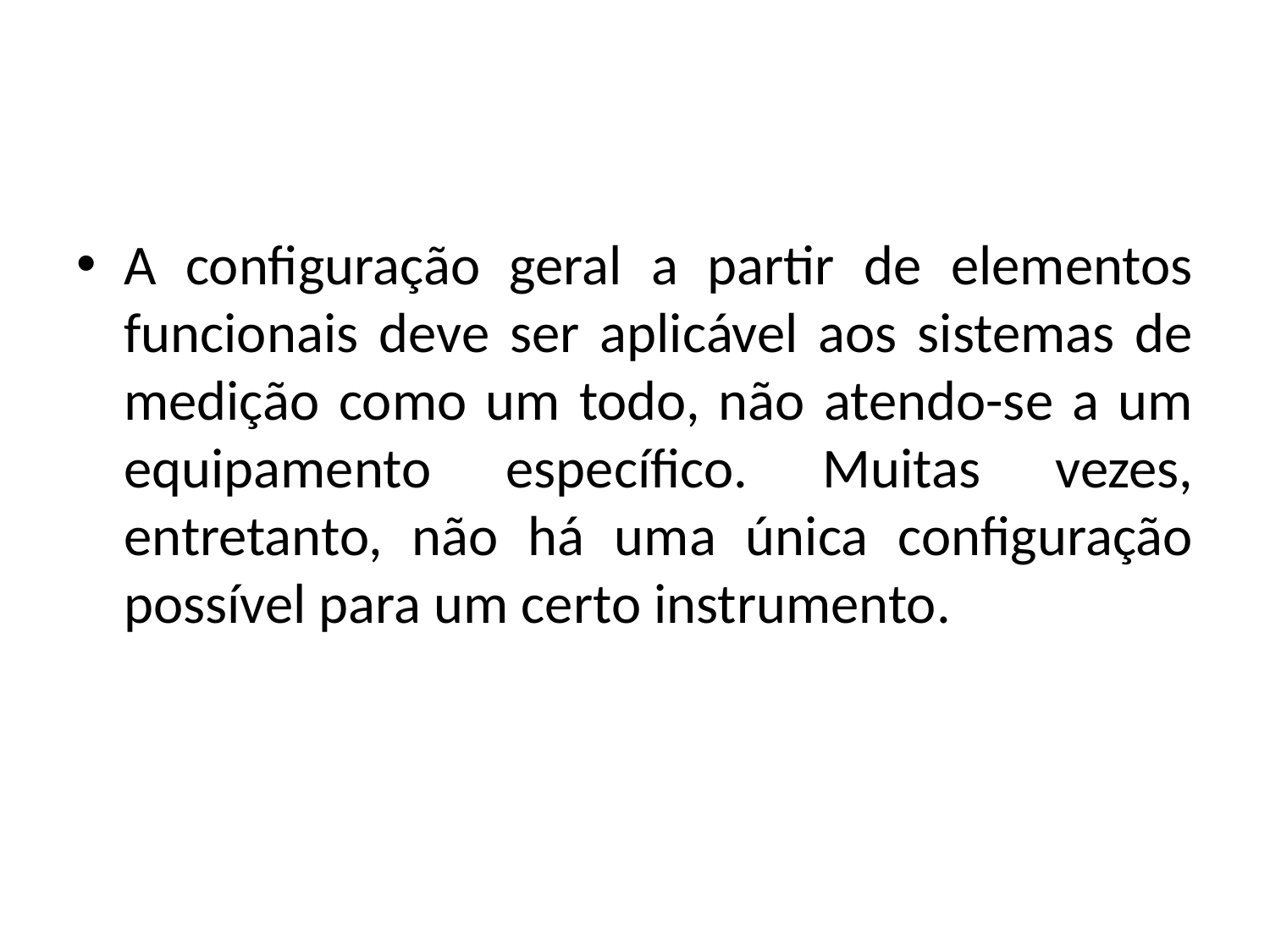

#
A configuração geral a partir de elementos funcionais deve ser aplicável aos sistemas de medição como um todo, não atendo-se a um equipamento específico. Muitas vezes, entretanto, não há uma única configuração possível para um certo instrumento.